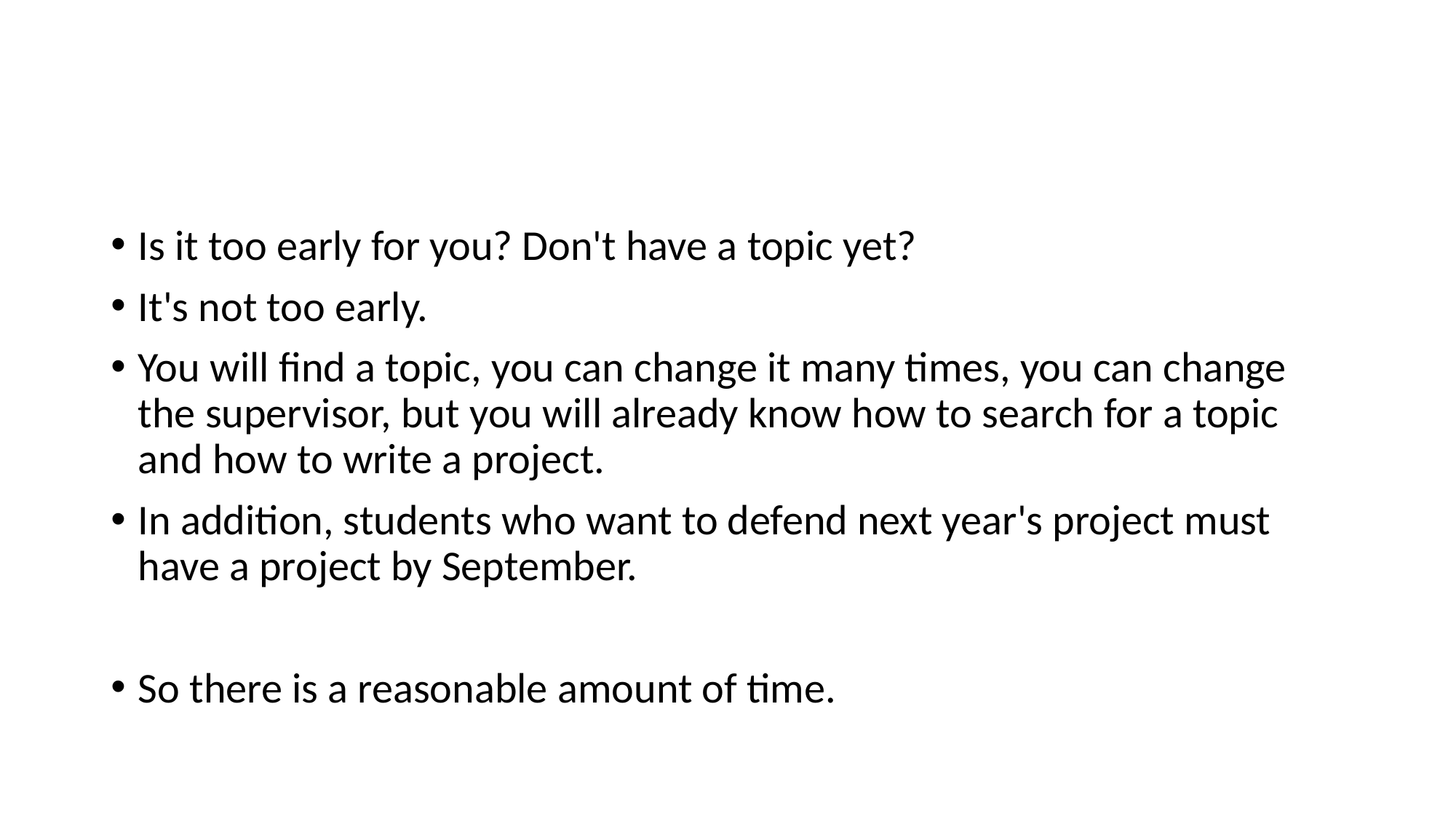

#
Is it too early for you? Don't have a topic yet?
It's not too early.
You will find a topic, you can change it many times, you can change the supervisor, but you will already know how to search for a topic and how to write a project.
In addition, students who want to defend next year's project must have a project by September.

So there is a reasonable amount of time.